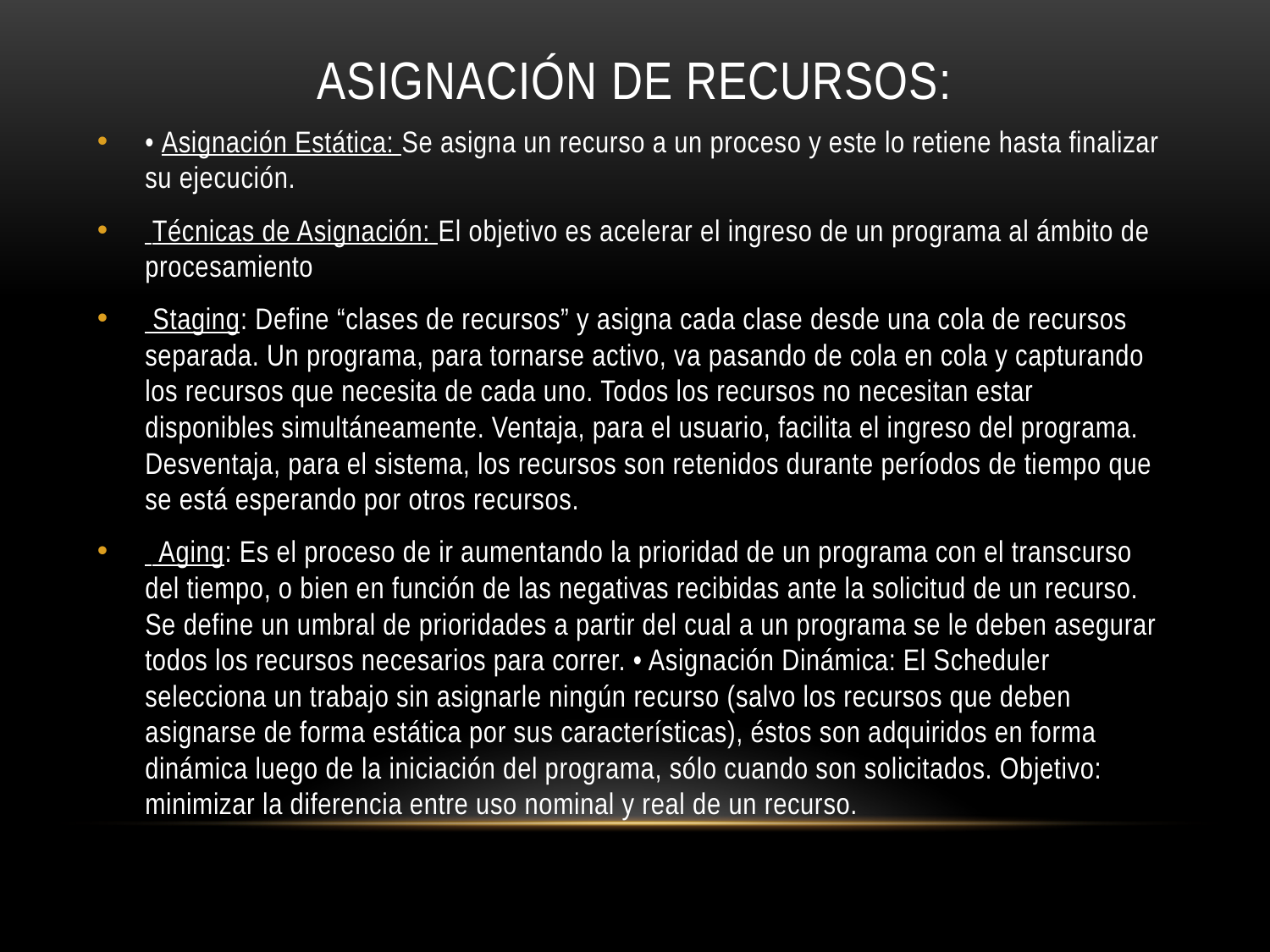

# Asignación de Recursos:
• Asignación Estática: Se asigna un recurso a un proceso y este lo retiene hasta finalizar su ejecución.
 Técnicas de Asignación: El objetivo es acelerar el ingreso de un programa al ámbito de procesamiento
 Staging: Define “clases de recursos” y asigna cada clase desde una cola de recursos separada. Un programa, para tornarse activo, va pasando de cola en cola y capturando los recursos que necesita de cada uno. Todos los recursos no necesitan estar disponibles simultáneamente. Ventaja, para el usuario, facilita el ingreso del programa. Desventaja, para el sistema, los recursos son retenidos durante períodos de tiempo que se está esperando por otros recursos.
  Aging: Es el proceso de ir aumentando la prioridad de un programa con el transcurso del tiempo, o bien en función de las negativas recibidas ante la solicitud de un recurso. Se define un umbral de prioridades a partir del cual a un programa se le deben asegurar todos los recursos necesarios para correr. • Asignación Dinámica: El Scheduler selecciona un trabajo sin asignarle ningún recurso (salvo los recursos que deben asignarse de forma estática por sus características), éstos son adquiridos en forma dinámica luego de la iniciación del programa, sólo cuando son solicitados. Objetivo: minimizar la diferencia entre uso nominal y real de un recurso.